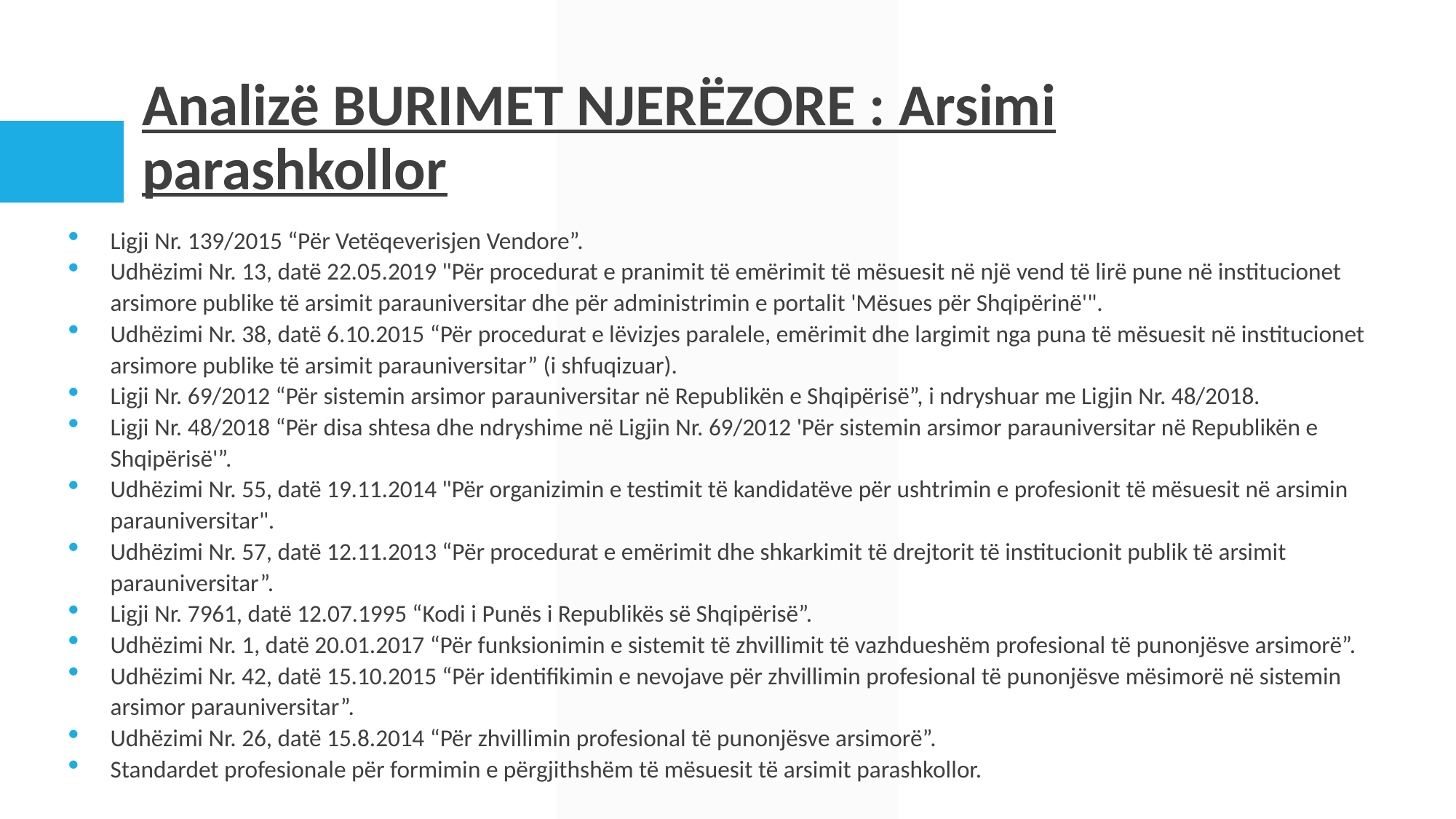

# Analizë BURIMET NJERËZORE : Arsimi parashkollor
Ligji Nr. 139/2015 “Për Vetëqeverisjen Vendore”.
Udhëzimi Nr. 13, datë 22.05.2019 "Për procedurat e pranimit të emërimit të mësuesit në një vend të lirë pune në institucionet arsimore publike të arsimit parauniversitar dhe për administrimin e portalit 'Mësues për Shqipërinë'".
Udhëzimi Nr. 38, datë 6.10.2015 “Për procedurat e lëvizjes paralele, emërimit dhe largimit nga puna të mësuesit në institucionet arsimore publike të arsimit parauniversitar” (i shfuqizuar).
Ligji Nr. 69/2012 “Për sistemin arsimor parauniversitar në Republikën e Shqipërisë”, i ndryshuar me Ligjin Nr. 48/2018.
Ligji Nr. 48/2018 “Për disa shtesa dhe ndryshime në Ligjin Nr. 69/2012 'Për sistemin arsimor parauniversitar në Republikën e Shqipërisë'”.
Udhëzimi Nr. 55, datë 19.11.2014 "Për organizimin e testimit të kandidatëve për ushtrimin e profesionit të mësuesit në arsimin parauniversitar".
Udhëzimi Nr. 57, datë 12.11.2013 “Për procedurat e emërimit dhe shkarkimit të drejtorit të institucionit publik të arsimit parauniversitar”.
Ligji Nr. 7961, datë 12.07.1995 “Kodi i Punës i Republikës së Shqipërisë”.
Udhëzimi Nr. 1, datë 20.01.2017 “Për funksionimin e sistemit të zhvillimit të vazhdueshëm profesional të punonjësve arsimorë”.
Udhëzimi Nr. 42, datë 15.10.2015 “Për identifikimin e nevojave për zhvillimin profesional të punonjësve mësimorë në sistemin arsimor parauniversitar”.
Udhëzimi Nr. 26, datë 15.8.2014 “Për zhvillimin profesional të punonjësve arsimorë”.
Standardet profesionale për formimin e përgjithshëm të mësuesit të arsimit parashkollor.